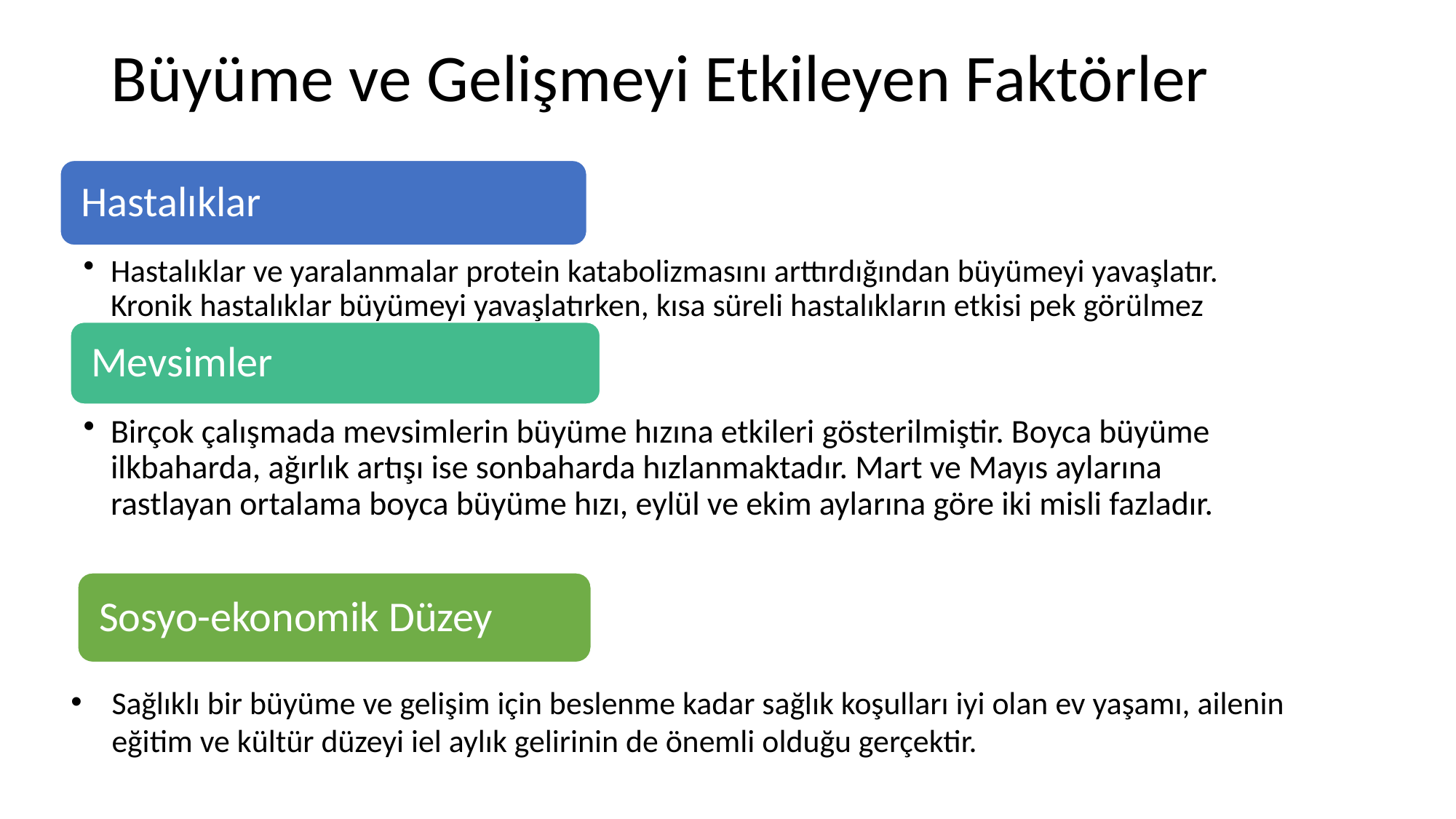

# Büyüme ve Gelişmeyi Etkileyen Faktörler
Hastalıklar
Hastalıklar ve yaralanmalar protein katabolizmasını arttırdığından büyümeyi yavaşlatır. Kronik hastalıklar büyümeyi yavaşlatırken, kısa süreli hastalıkların etkisi pek görülmez
Mevsimler
Birçok çalışmada mevsimlerin büyüme hızına etkileri gösterilmiştir. Boyca büyüme ilkbaharda, ağırlık artışı ise sonbaharda hızlanmaktadır. Mart ve Mayıs aylarına rastlayan ortalama boyca büyüme hızı, eylül ve ekim aylarına göre iki misli fazladır.
Sosyo-ekonomik Düzey
Sağlıklı bir büyüme ve gelişim için beslenme kadar sağlık koşulları iyi olan ev yaşamı, ailenin eğitim ve kültür düzeyi iel aylık gelirinin de önemli olduğu gerçektir.